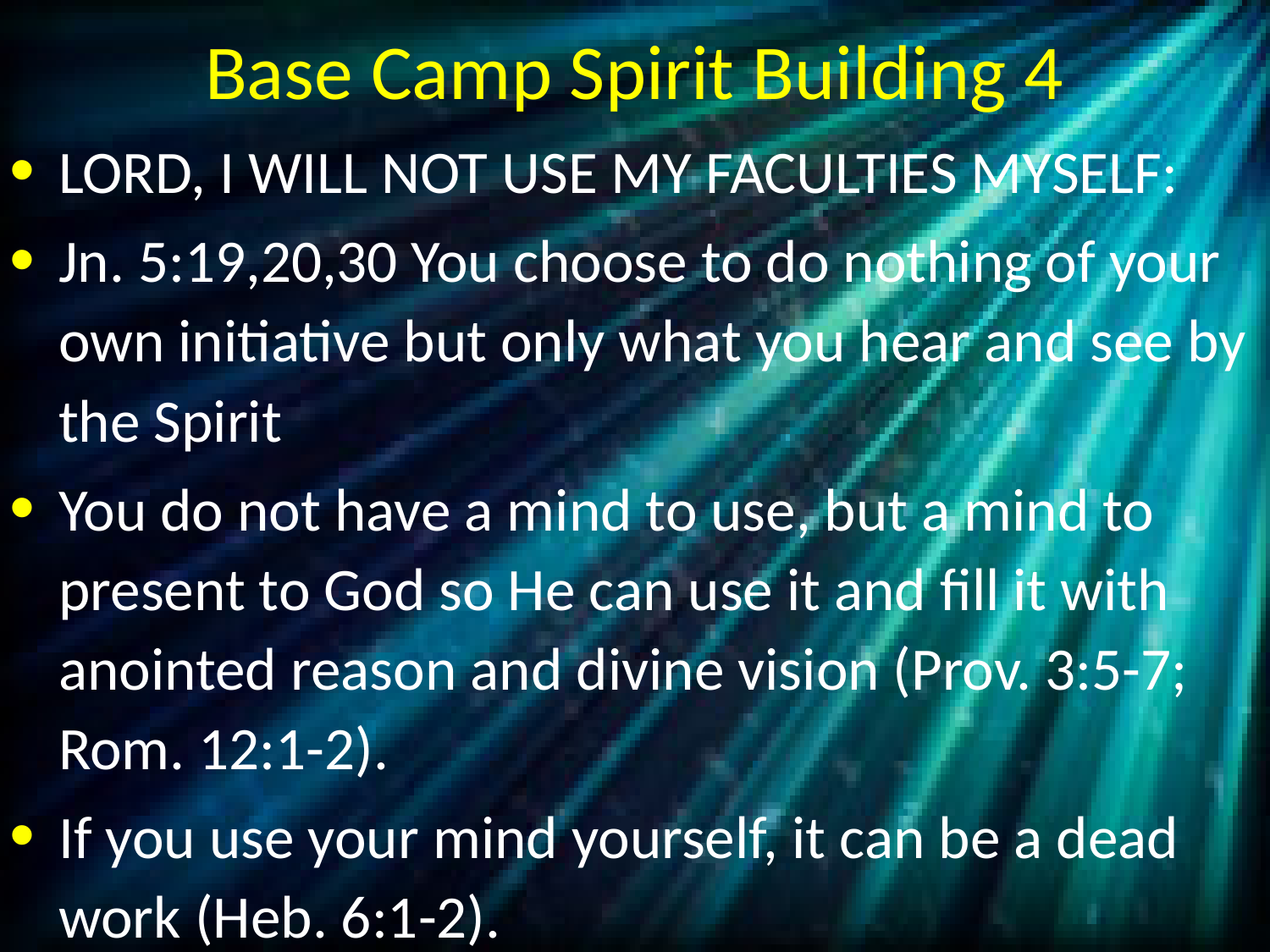

# Base Camp Spirit Building 4
LORD, I WILL NOT USE MY FACULTIES MYSELF:
Jn. 5:19,20,30 You choose to do nothing of your own initiative but only what you hear and see by the Spirit
You do not have a mind to use, but a mind to present to God so He can use it and fill it with anointed reason and divine vision (Prov. 3:5-7; Rom. 12:1-2).
If you use your mind yourself, it can be a dead work (Heb. 6:1-2).